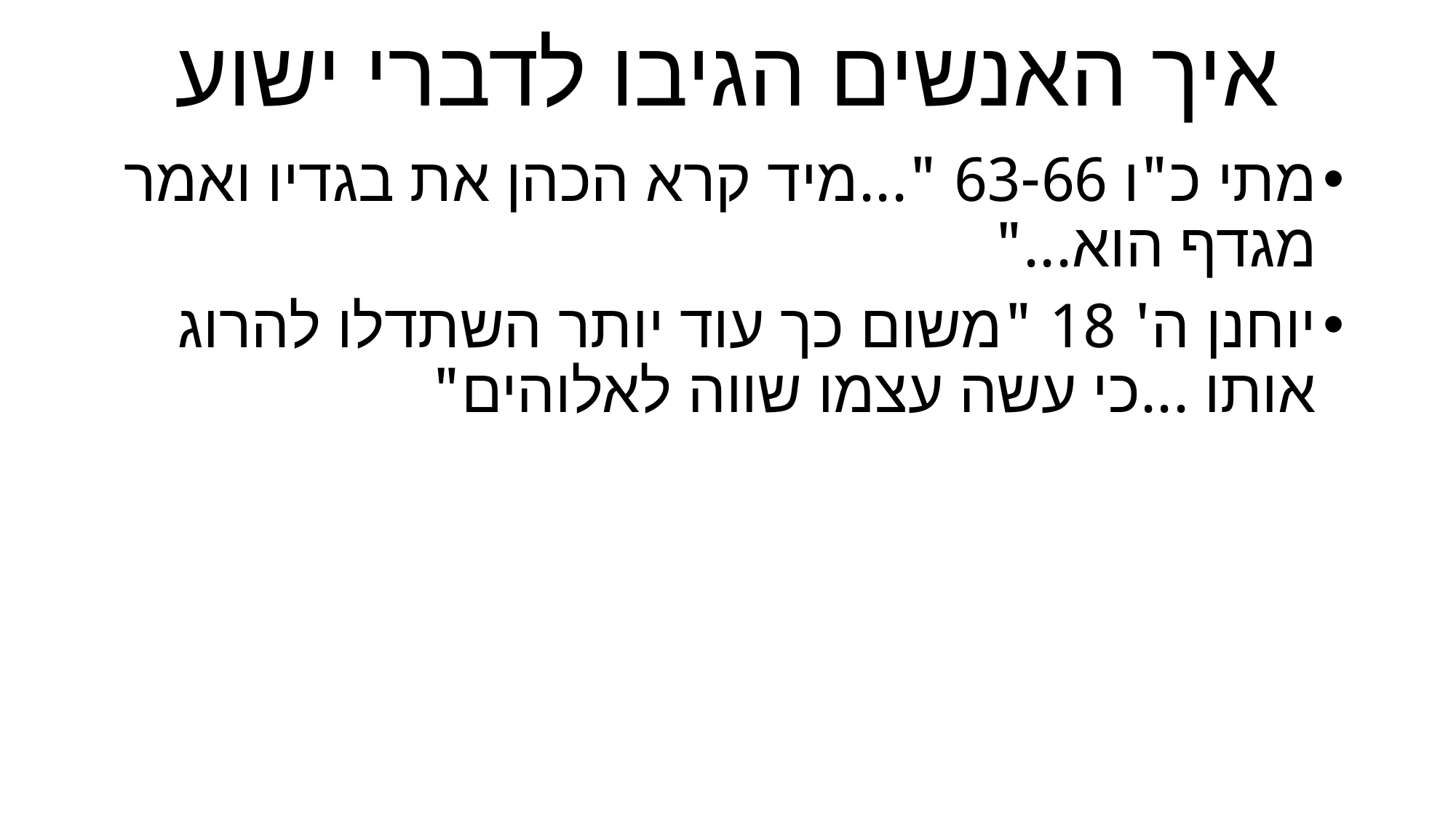

# איך האנשים הגיבו לדברי ישוע
מתי כ"ו 63-66 "...מיד קרא הכהן את בגדיו ואמר מגדף הוא..."
יוחנן ה' 18 "משום כך עוד יותר השתדלו להרוג אותו ...כי עשה עצמו שווה לאלוהים"